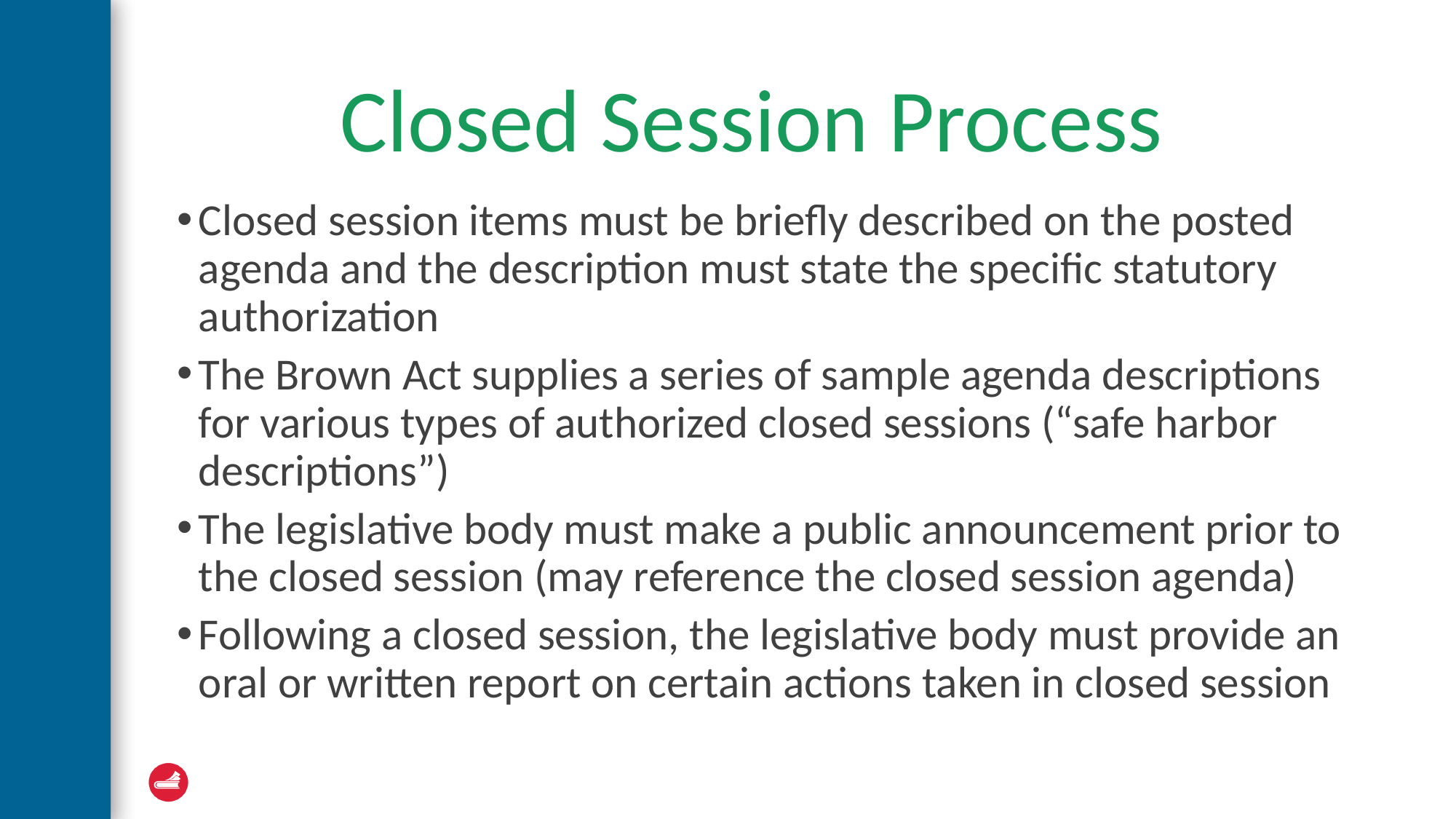

# Closed Session Process
Closed session items must be briefly described on the posted agenda and the description must state the specific statutory authorization
The Brown Act supplies a series of sample agenda descriptions for various types of authorized closed sessions (“safe harbor descriptions”)
The legislative body must make a public announcement prior to the closed session (may reference the closed session agenda)
Following a closed session, the legislative body must provide an oral or written report on certain actions taken in closed session